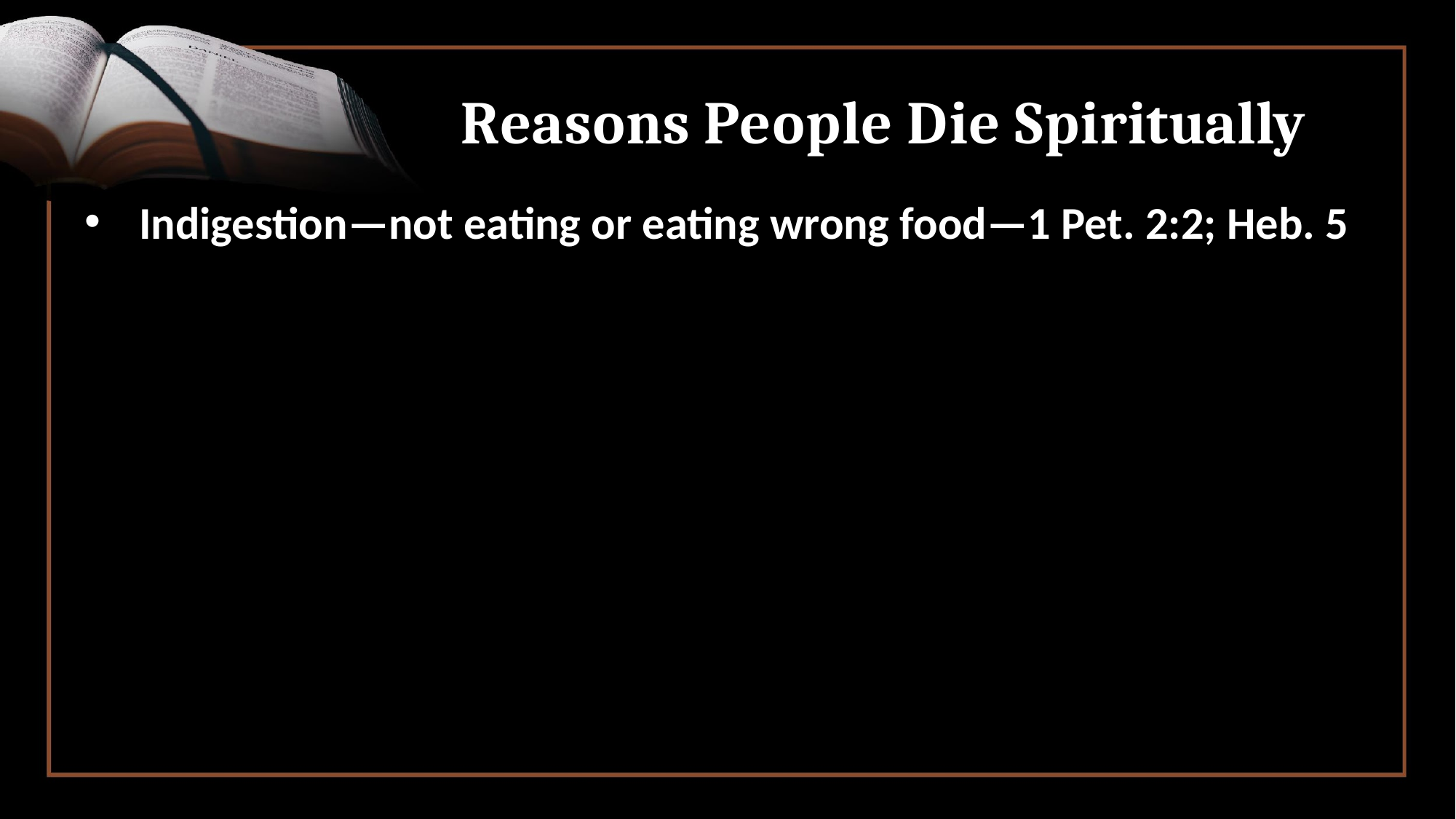

# Reasons People Die Spiritually
Indigestion—not eating or eating wrong food—1 Pet. 2:2; Heb. 5